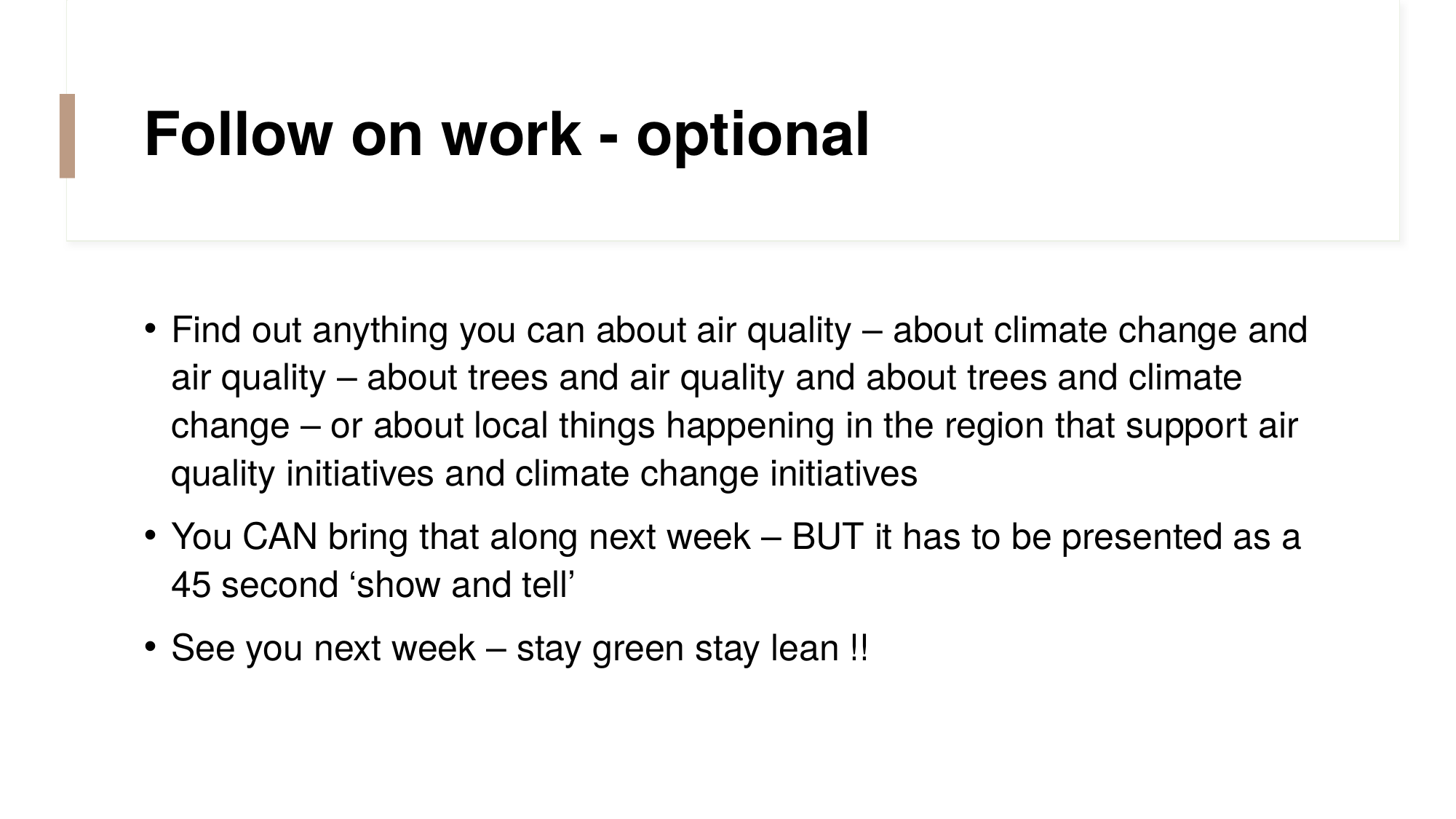

# Follow on work - optional
Find out anything you can about air quality – about climate change and air quality – about trees and air quality and about trees and climate change – or about local things happening in the region that support air quality initiatives and climate change initiatives
You CAN bring that along next week – BUT it has to be presented as a 45 second ‘show and tell’
See you next week – stay green stay lean !!